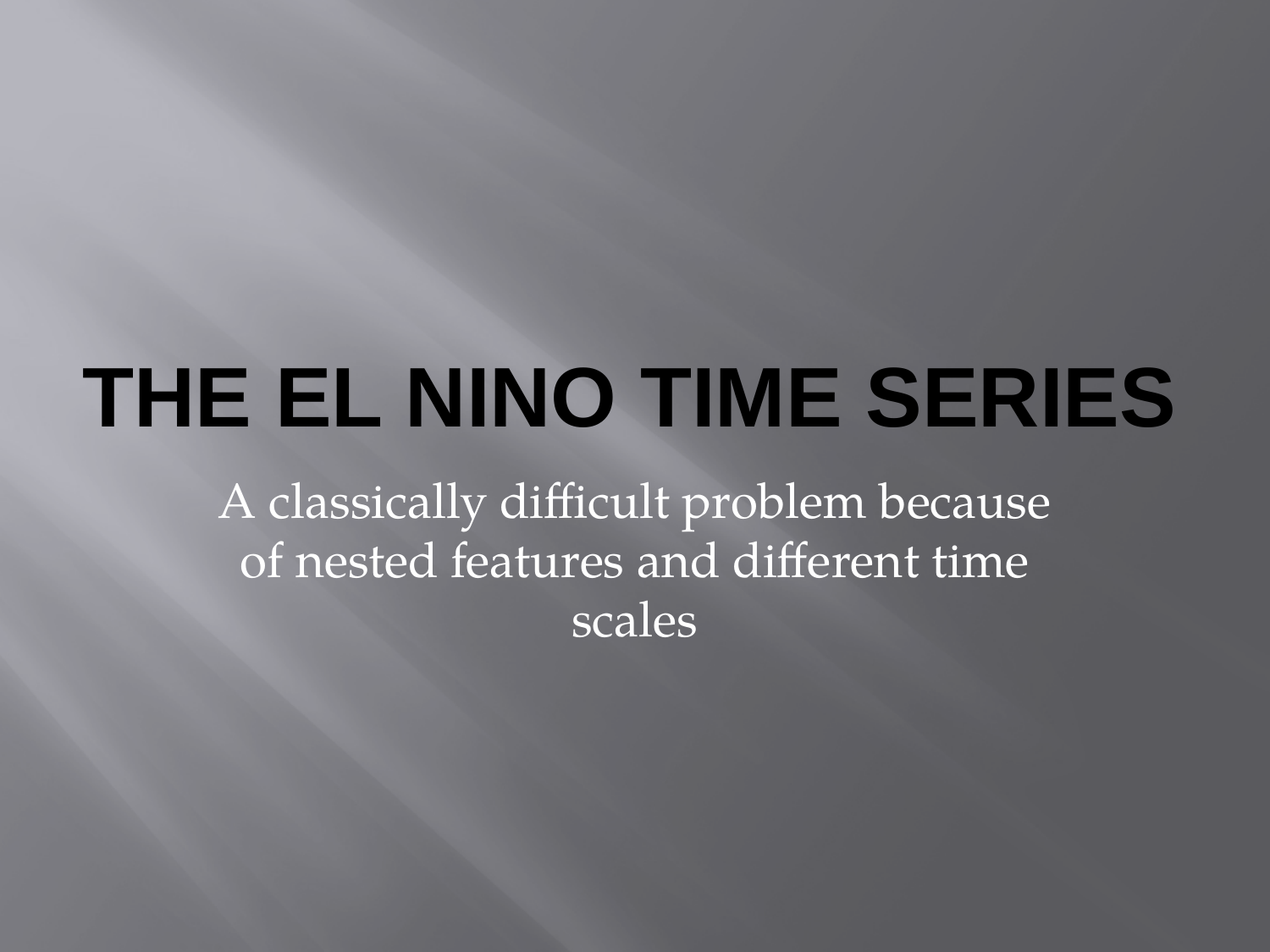

# The El Nino Time Series
A classically difficult problem because of nested features and different time scales